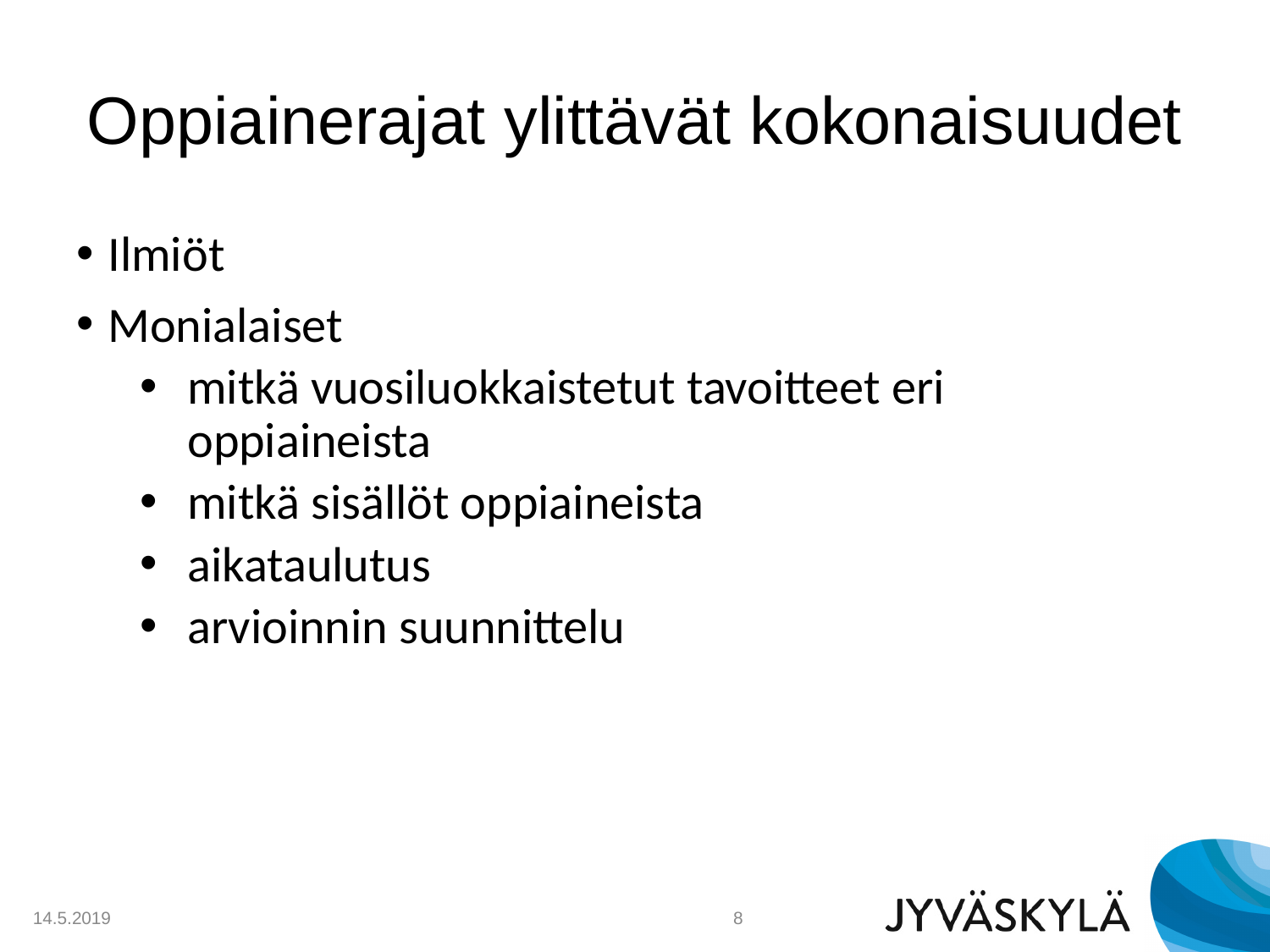

# Oppiainerajat ylittävät kokonaisuudet
Ilmiöt
Monialaiset
mitkä vuosiluokkaistetut tavoitteet eri oppiaineista
mitkä sisällöt oppiaineista
aikataulutus
arvioinnin suunnittelu

14.5.2019

8